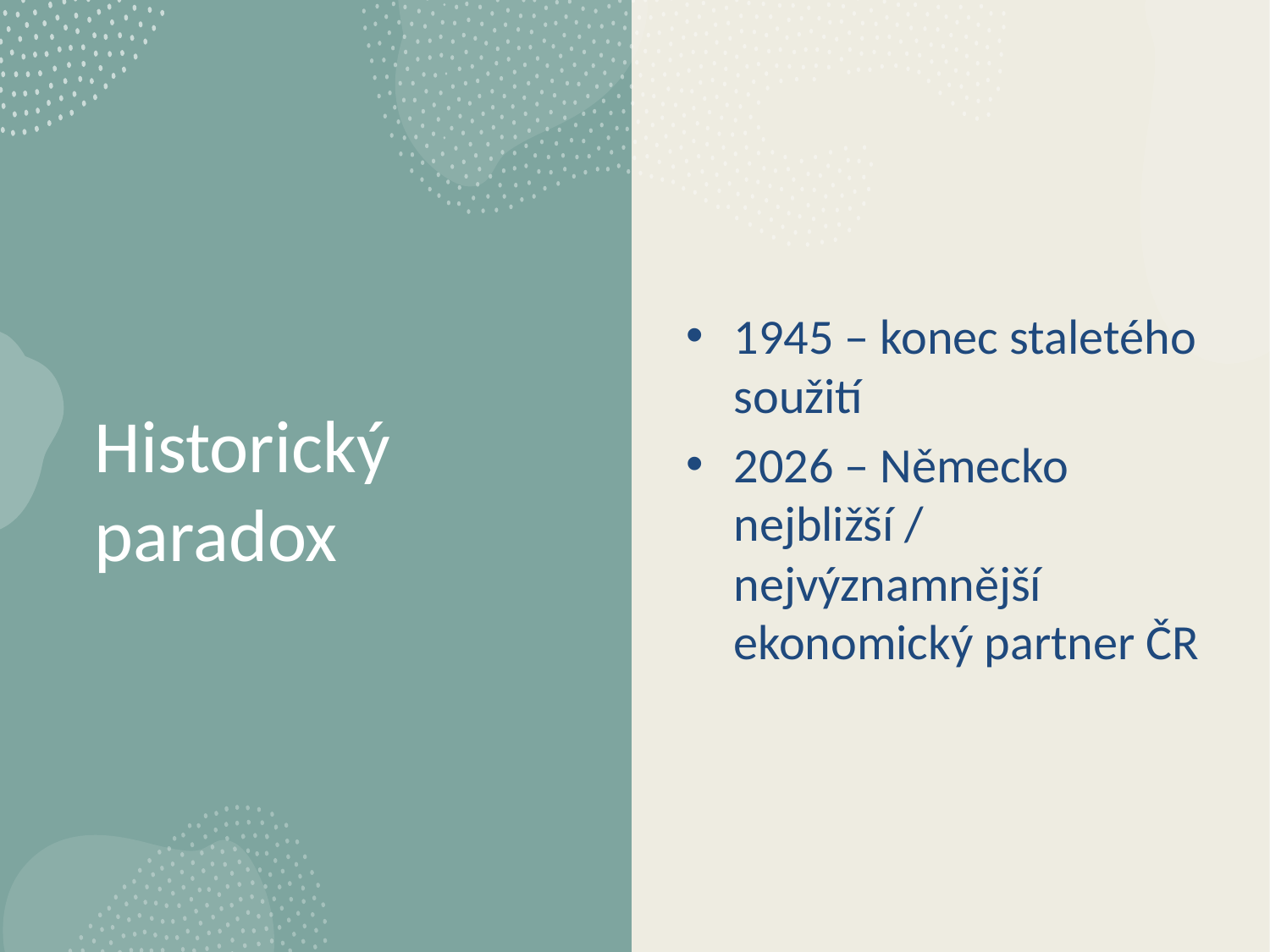

1945 – konec staletého soužití
2026 – Německo nejbližší / nejvýznamnější ekonomický partner ČR
# Historický paradox